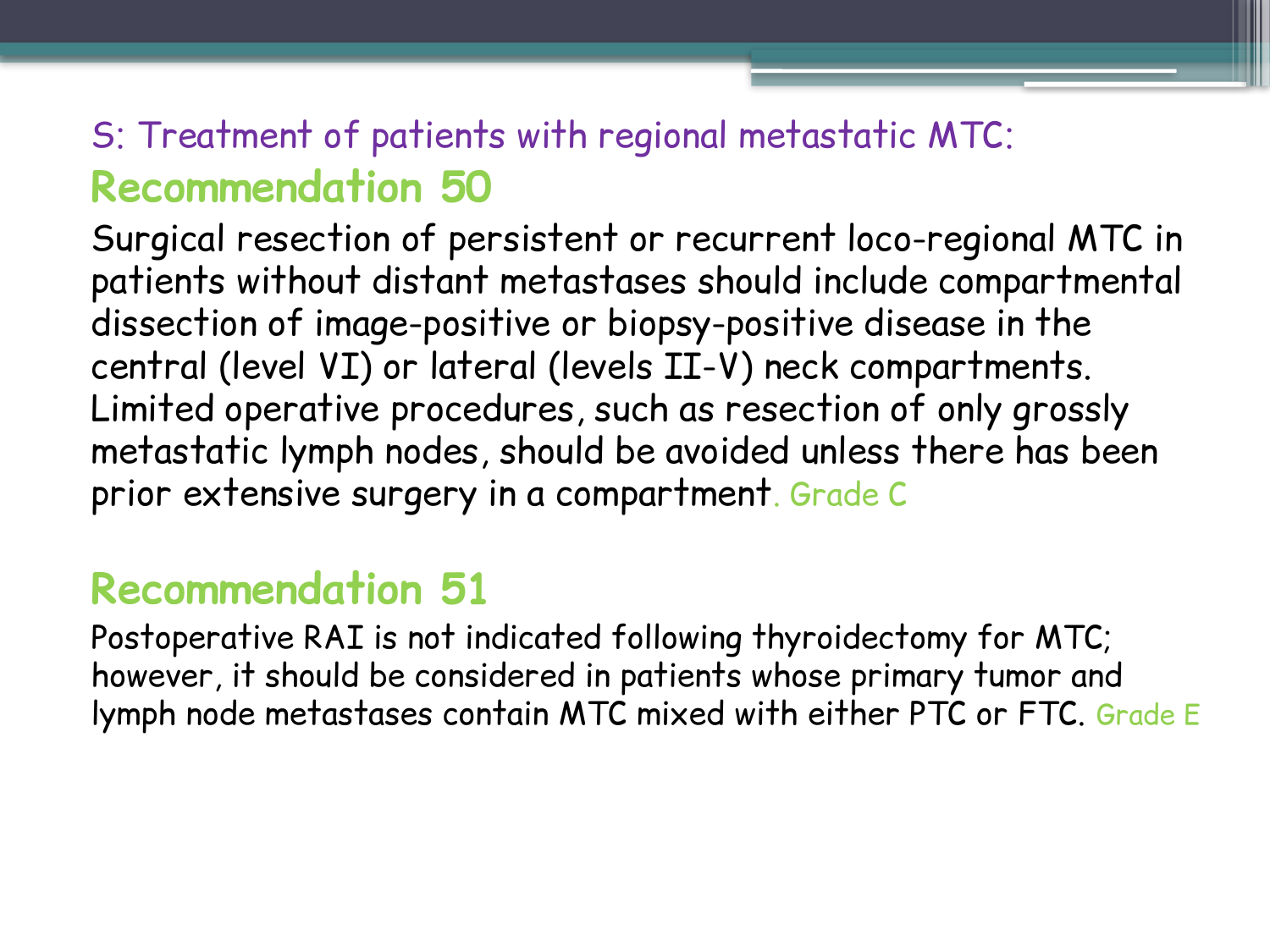

S: Treatment of patients with regional metastatic MTC:
Recommendation 50
Surgical resection of persistent or recurrent loco-regional MTC in patients without distant metastases should include compartmental dissection of image-positive or biopsy-positive disease in the central (level VI) or lateral (levels II-V) neck compartments. Limited operative procedures, such as resection of only grossly metastatic lymph nodes, should be avoided unless there has been prior extensive surgery in a compartment. Grade C

Recommendation 51
Postoperative RAI is not indicated following thyroidectomy for MTC; however, it should be considered in patients whose primary tumor and lymph node metastases contain MTC mixed with either PTC or FTC. Grade E